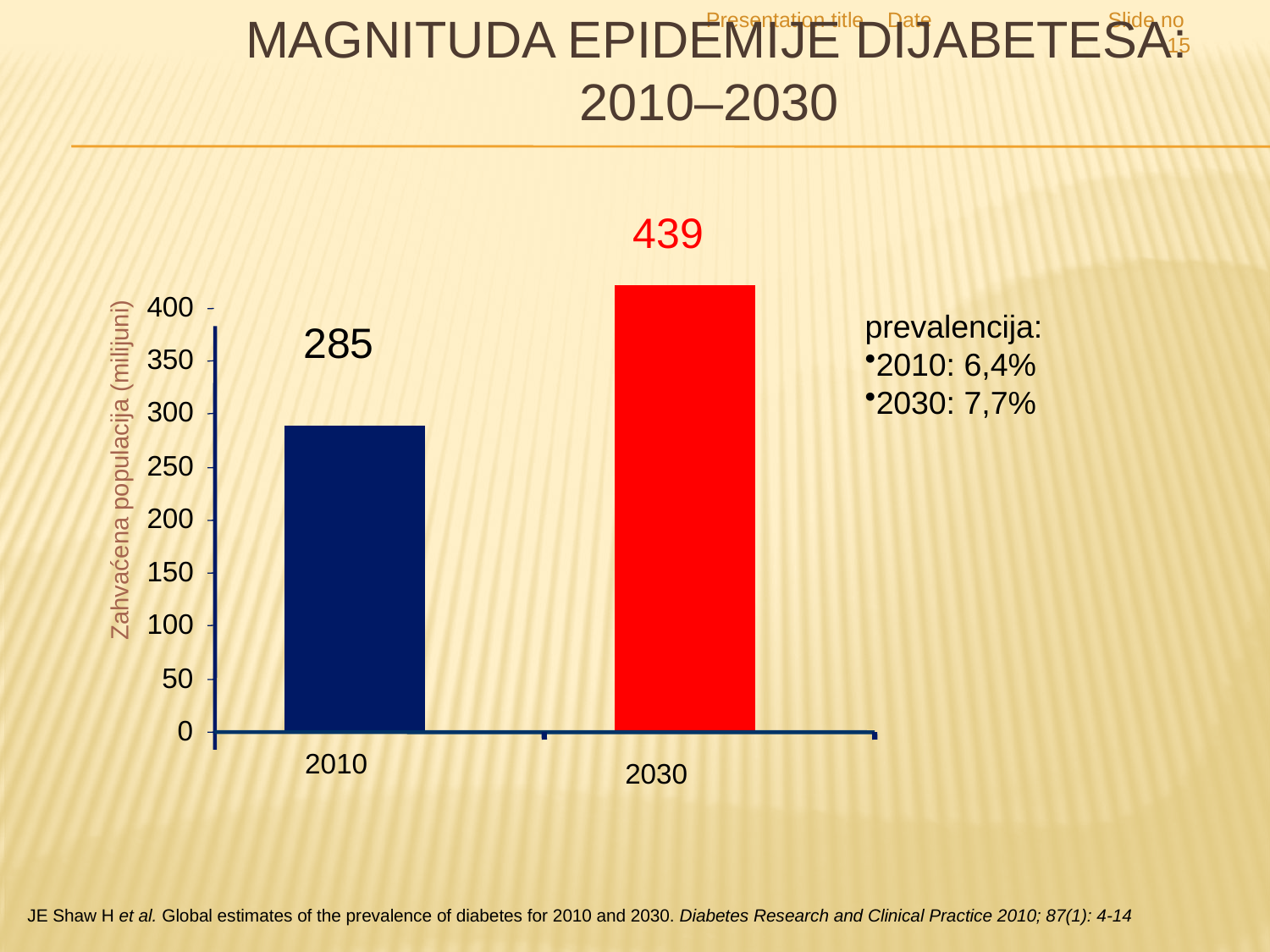

Presentation title
# Magnituda epidemije dijabetesa: 2010–2030
Date
Slide no 15
439

400
prevalencija:
2010: 6,4%
2030: 7,7%

285

350

300

250
Zahvaćena populacija (milijuni)

200

150

100

50

0

2010
2030
JE Shaw H et al. Global estimates of the prevalence of diabetes for 2010 and 2030. Diabetes Research and Clinical Practice 2010; 87(1): 4-14